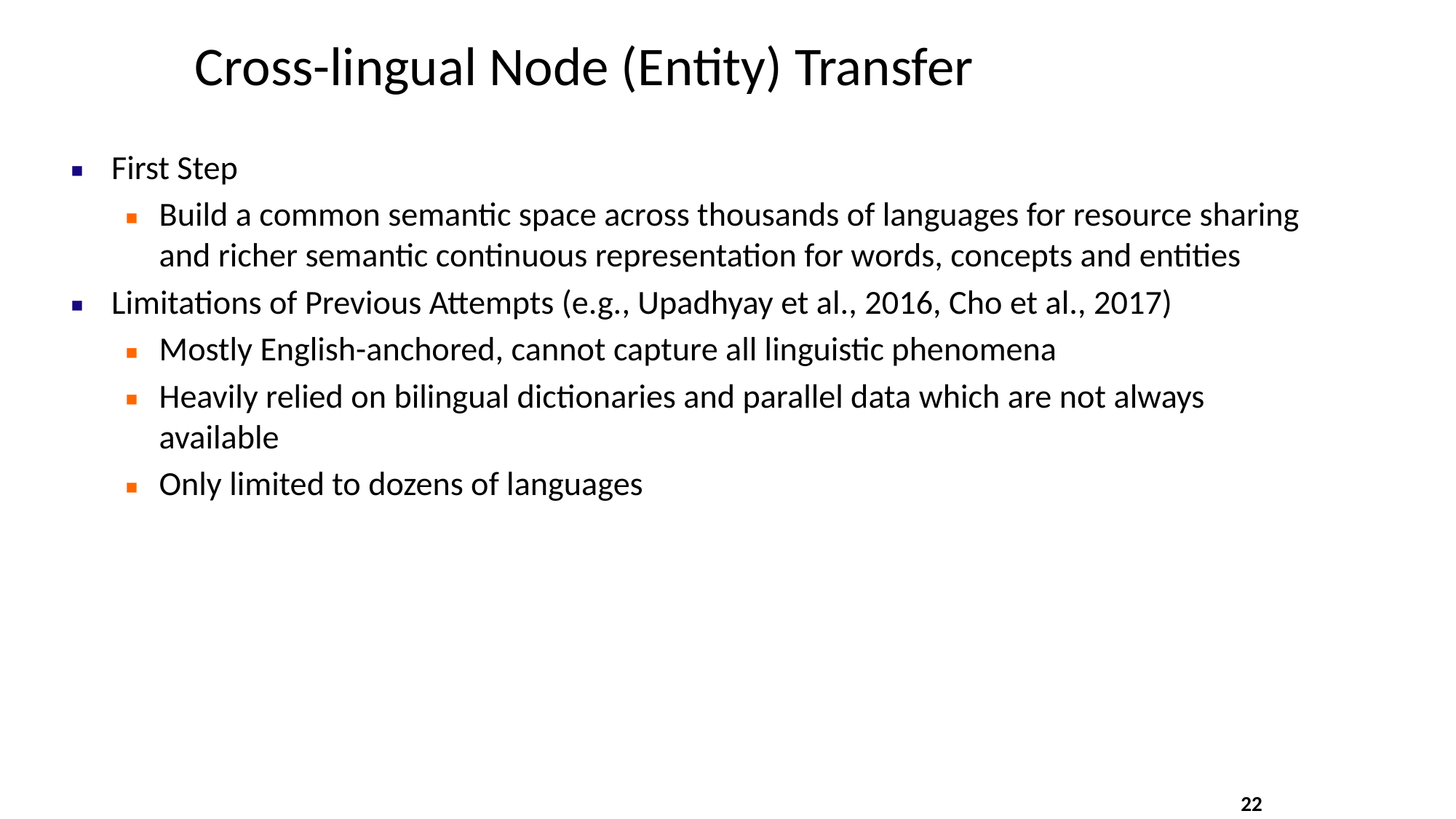

# Cross-lingual Node (Entity) Transfer
First Step
Build a common semantic space across thousands of languages for resource sharing and richer semantic continuous representation for words, concepts and entities
Limitations of Previous Attempts (e.g., Upadhyay et al., 2016, Cho et al., 2017)
Mostly English-anchored, cannot capture all linguistic phenomena
Heavily relied on bilingual dictionaries and parallel data which are not always available
Only limited to dozens of languages
22